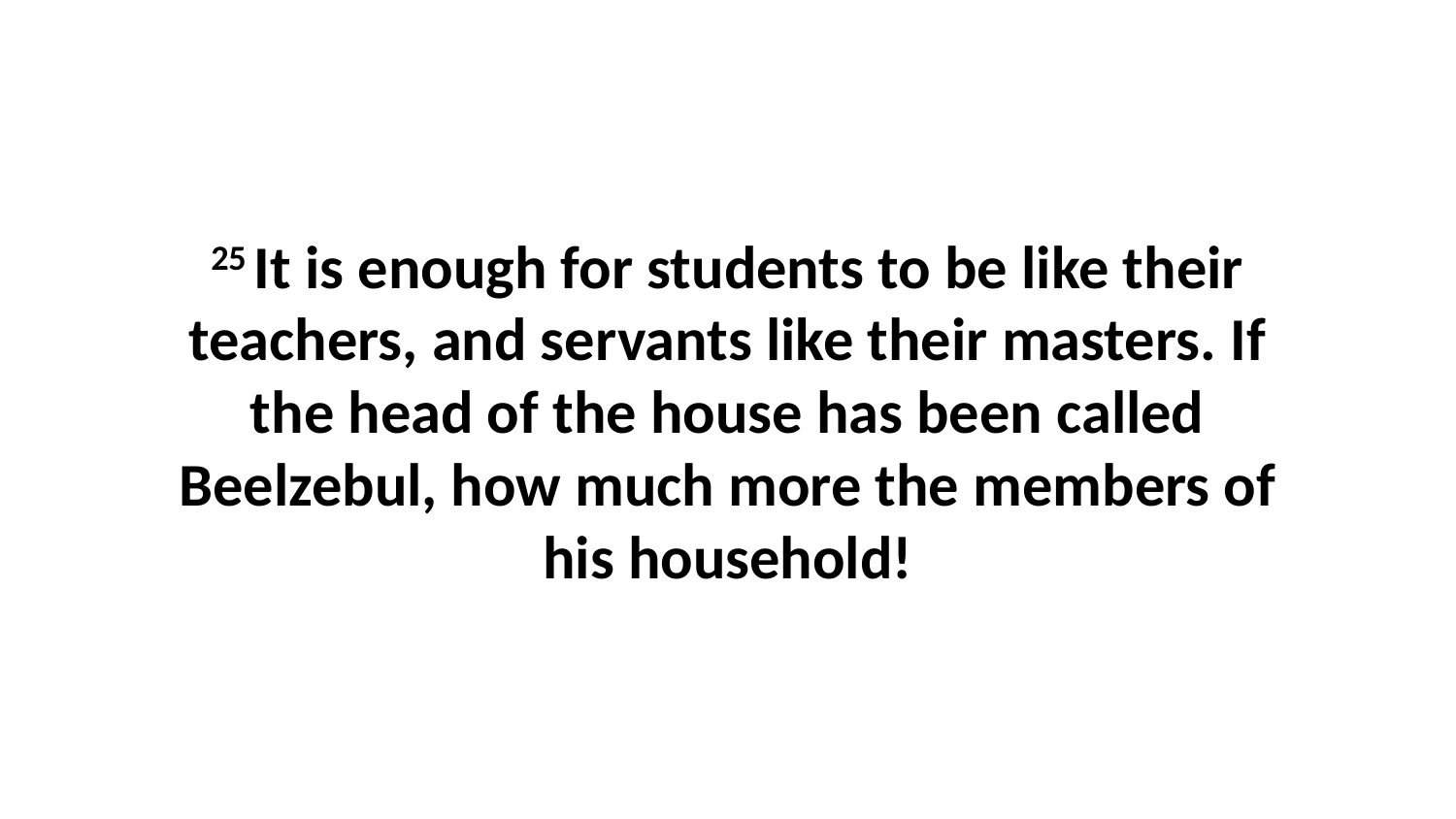

25 It is enough for students to be like their teachers, and servants like their masters. If the head of the house has been called Beelzebul, how much more the members of his household!